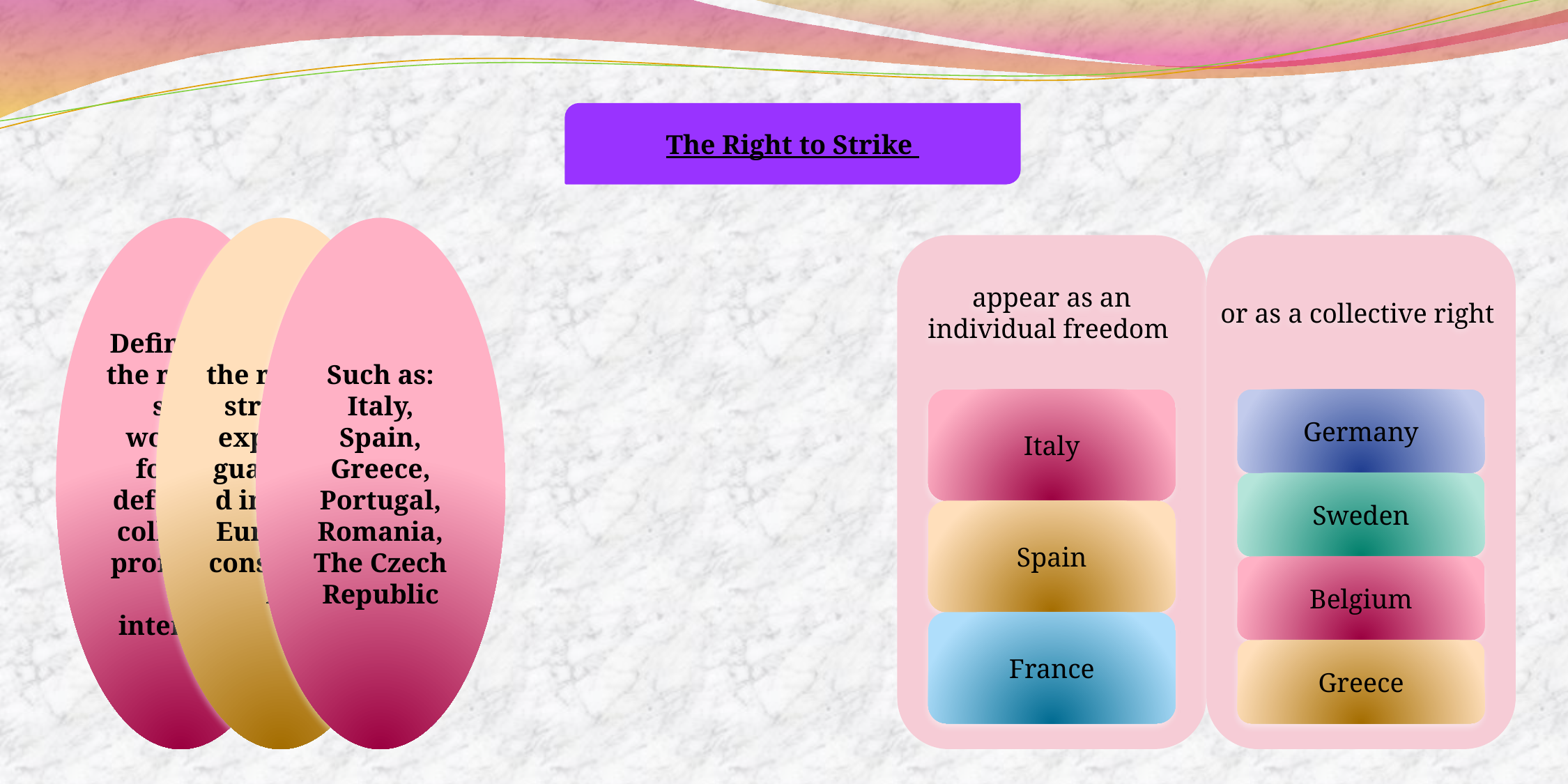

The Right to Strike
Definition:
appear as an individual freedom
Italy
Spain
or as a collective right
Germany
Greece
France
Sweden
Belgium